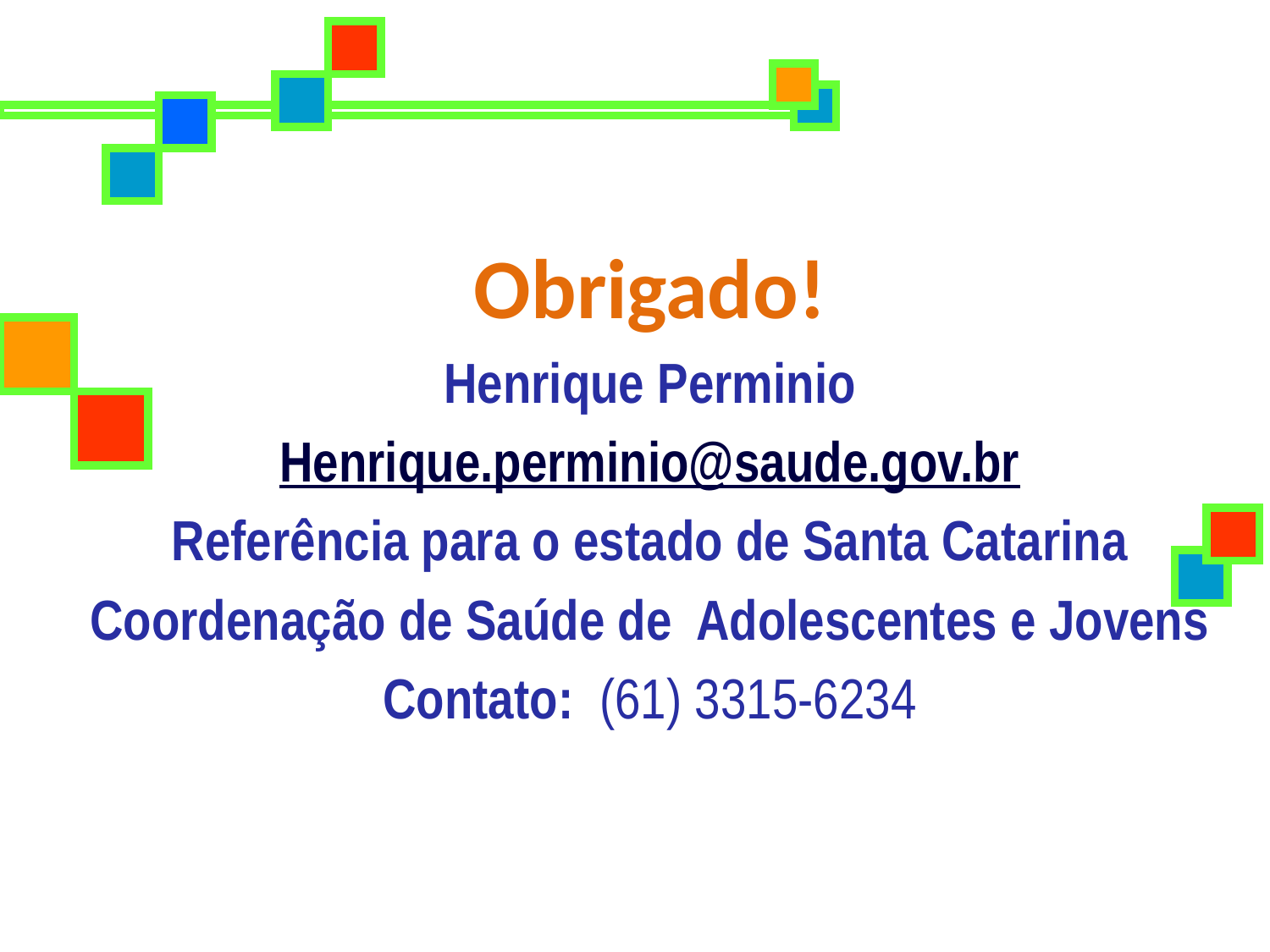

Obrigado!
Henrique Perminio
Henrique.perminio@saude.gov.br
Referência para o estado de Santa Catarina
Coordenação de Saúde de  Adolescentes e Jovens
Contato:  (61) 3315-6234